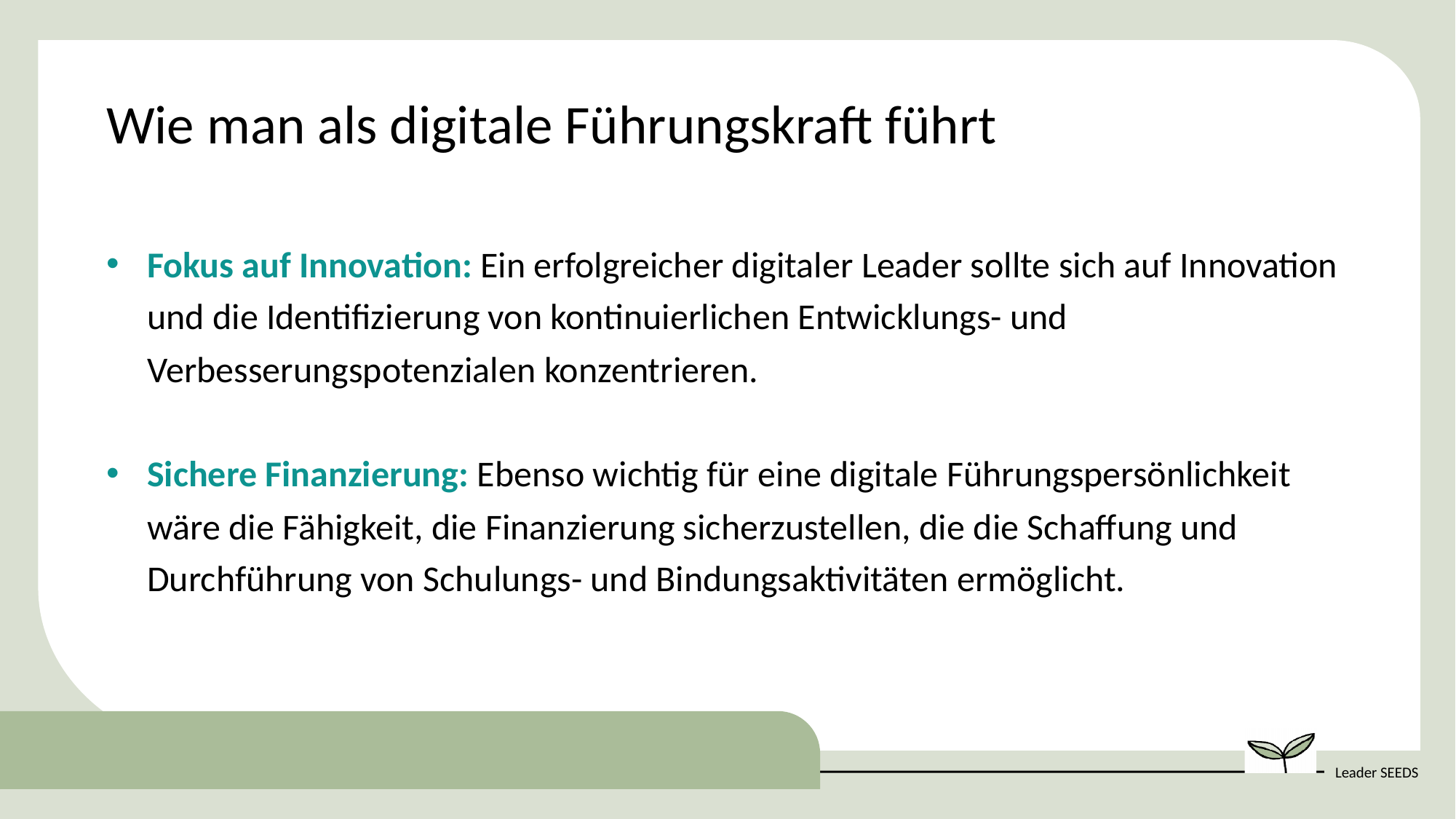

Wie man als digitale Führungskraft führt
Fokus auf Innovation: Ein erfolgreicher digitaler Leader sollte sich auf Innovation und die Identifizierung von kontinuierlichen Entwicklungs- und Verbesserungspotenzialen konzentrieren.

Sichere Finanzierung: Ebenso wichtig für eine digitale Führungspersönlichkeit wäre die Fähigkeit, die Finanzierung sicherzustellen, die die Schaffung und Durchführung von Schulungs- und Bindungsaktivitäten ermöglicht.